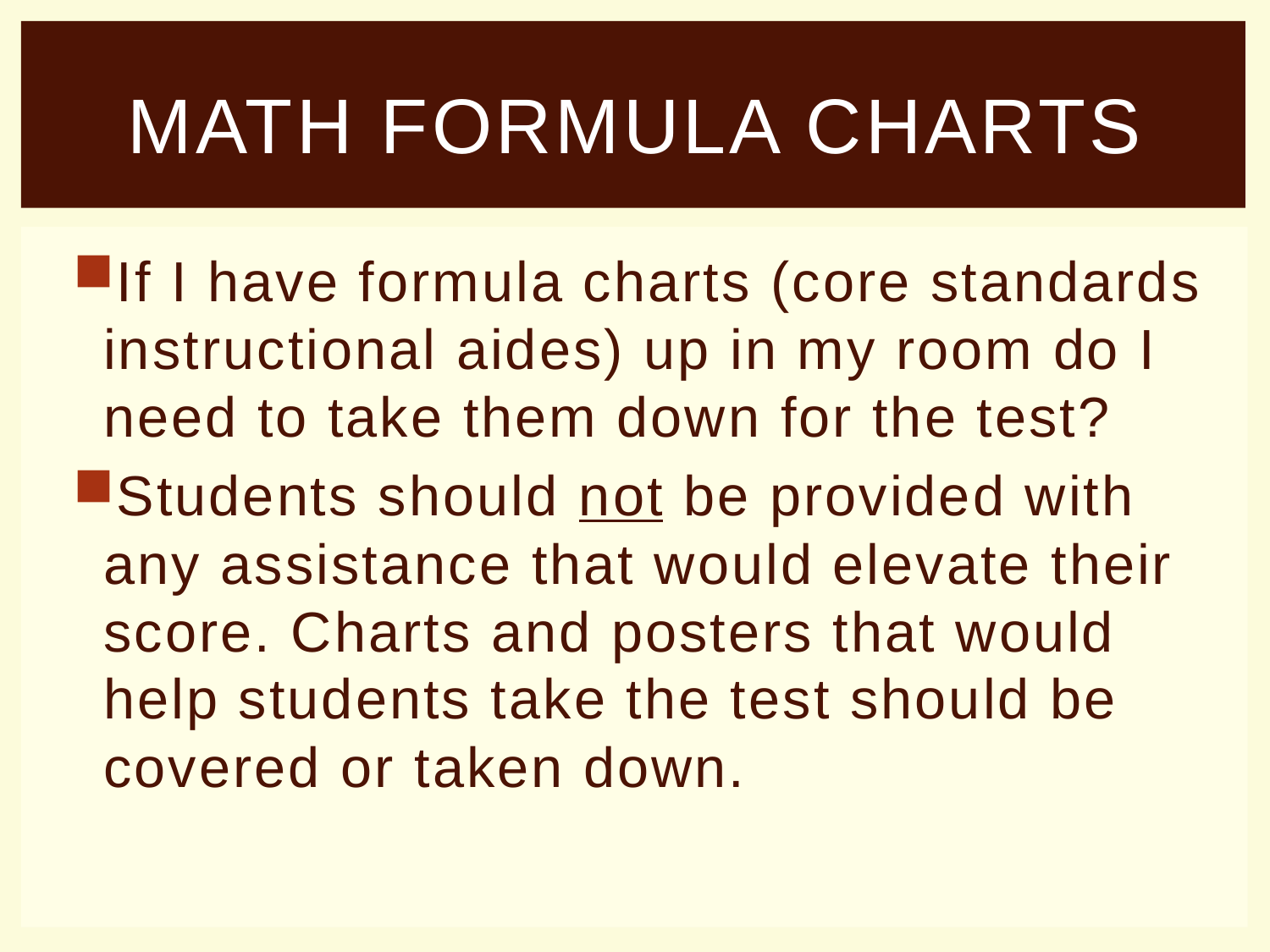

# Math Formula Charts
If I have formula charts (core standards instructional aides) up in my room do I need to take them down for the test?
Students should not be provided with any assistance that would elevate their score. Charts and posters that would help students take the test should be covered or taken down.